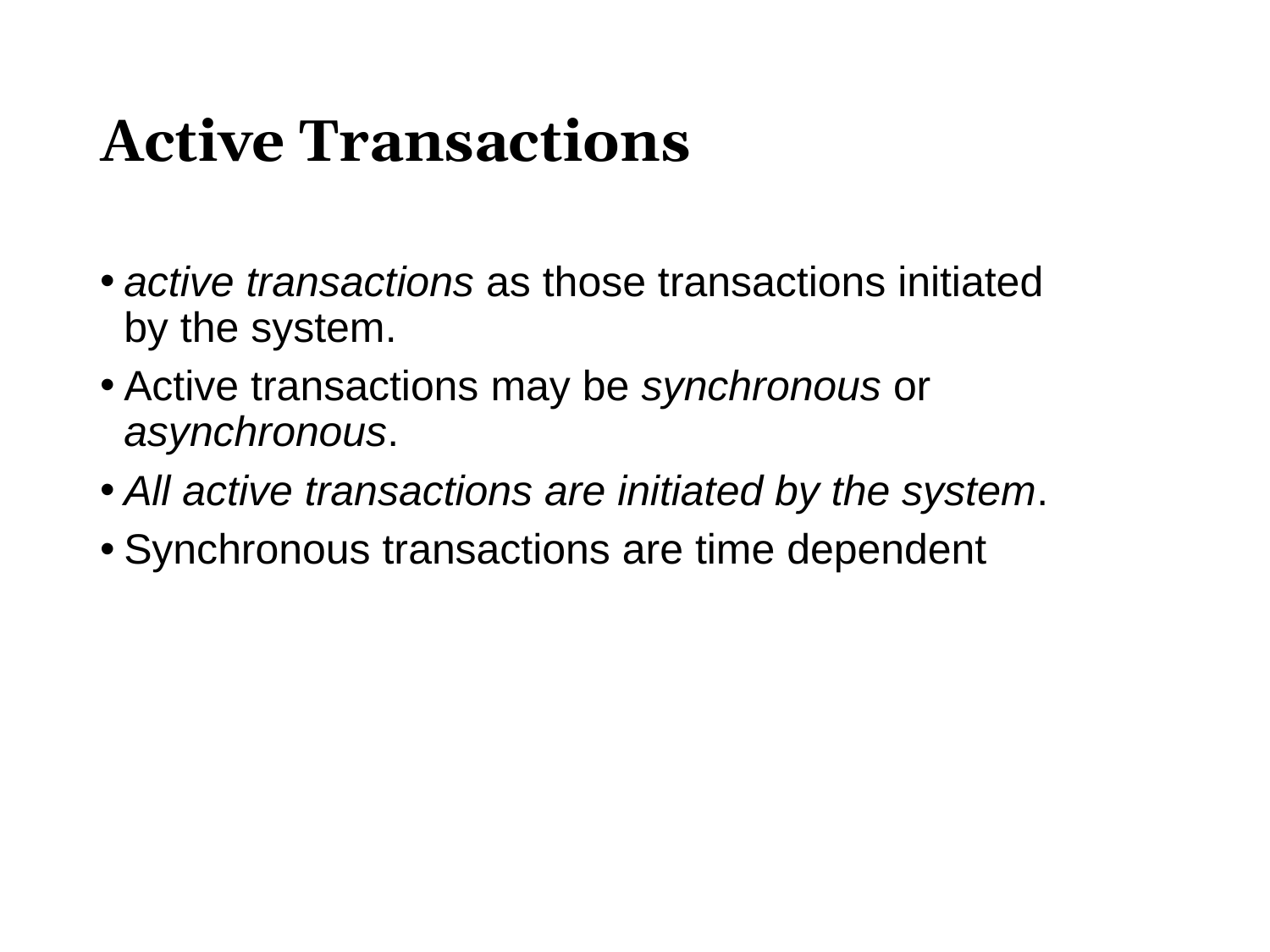

# Active Transactions
active transactions as those transactions initiated
by the system.
Active transactions may be synchronous or asynchronous.
All active transactions are initiated by the system.
Synchronous transactions are time dependent